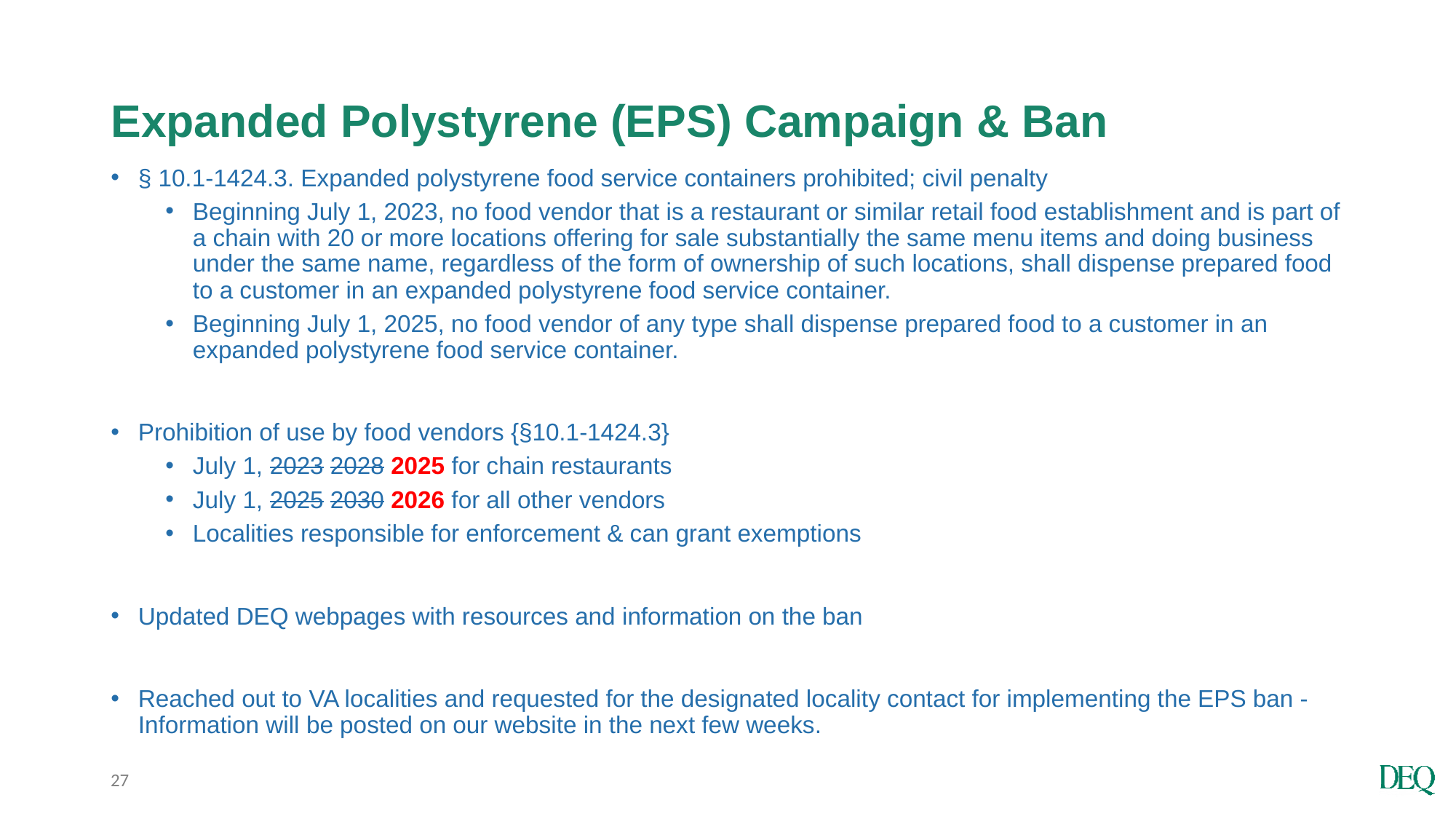

# Expanded Polystyrene (EPS) Campaign & Ban
§ 10.1-1424.3. Expanded polystyrene food service containers prohibited; civil penalty
Beginning July 1, 2023, no food vendor that is a restaurant or similar retail food establishment and is part of a chain with 20 or more locations offering for sale substantially the same menu items and doing business under the same name, regardless of the form of ownership of such locations, shall dispense prepared food to a customer in an expanded polystyrene food service container.
Beginning July 1, 2025, no food vendor of any type shall dispense prepared food to a customer in an expanded polystyrene food service container.

Prohibition of use by food vendors {§10.1-1424.3}
July 1, 2023 2028 2025 for chain restaurants
July 1, 2025 2030 2026 for all other vendors
Localities responsible for enforcement & can grant exemptions

Updated DEQ webpages with resources and information on the ban

Reached out to VA localities and requested for the designated locality contact for implementing the EPS ban - Information will be posted on our website in the next few weeks.
27